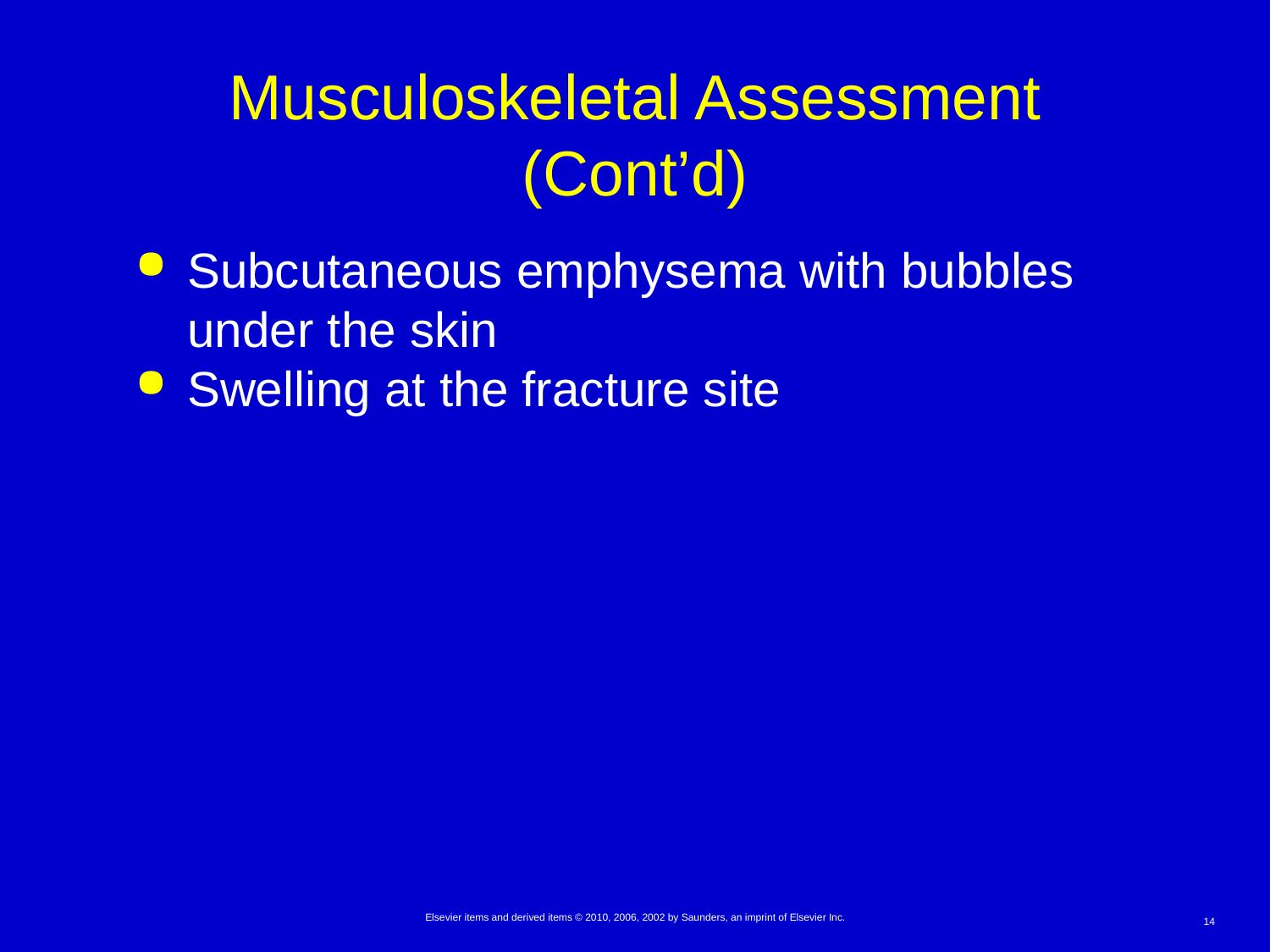

# Musculoskeletal Assessment (Cont’d)
Subcutaneous emphysema with bubbles under the skin
Swelling at the fracture site